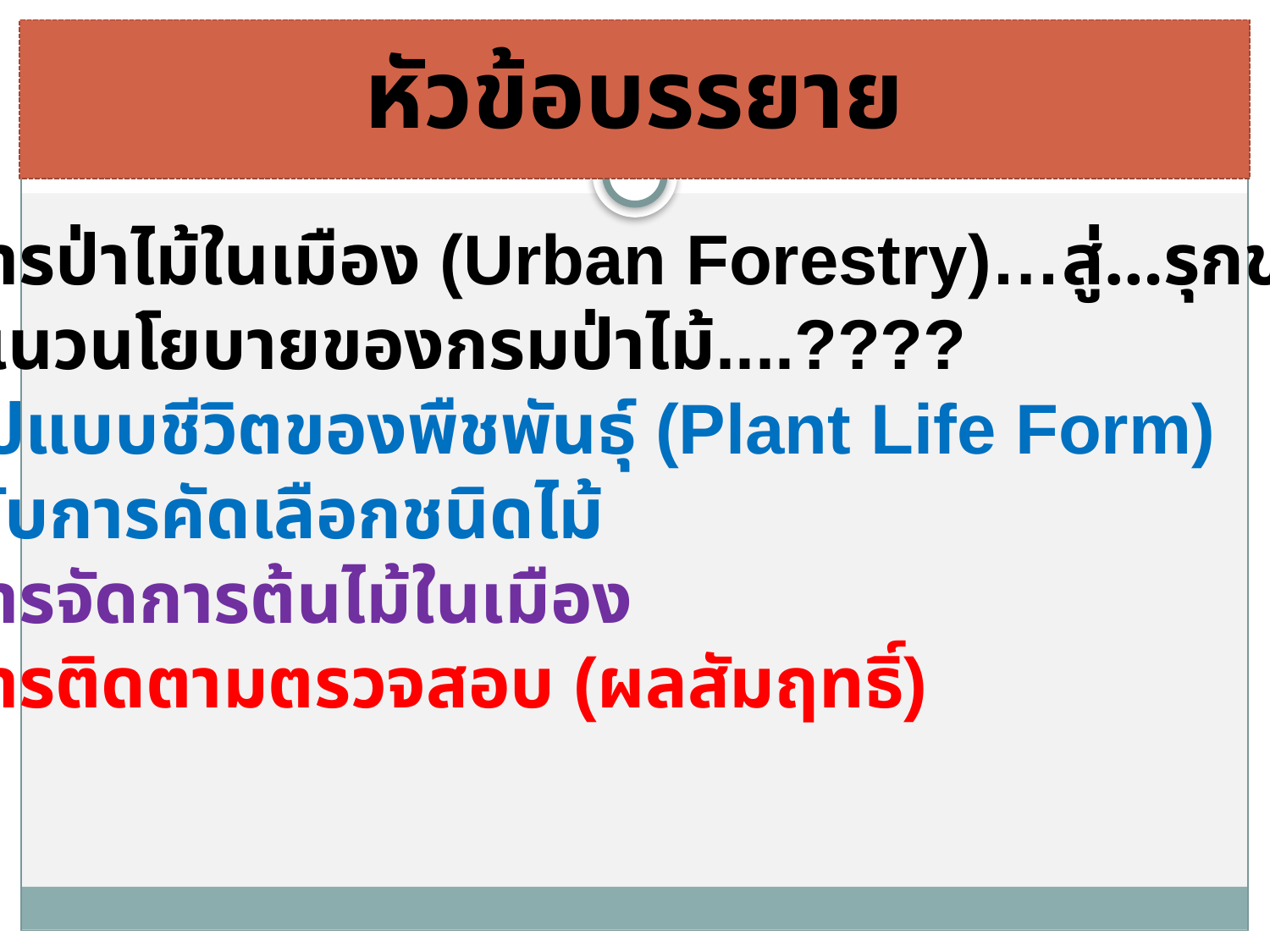

# หัวข้อบรรยาย
 การป่าไม้ในเมือง (Urban Forestry)…สู่…รุกขกร
  แนวนโยบายของกรมป่าไม้....????
 รูปแบบชีวิตของพืชพันธุ์ (Plant Life Form)
     กับการคัดเลือกชนิดไม้
 การจัดการต้นไม้ในเมือง
 การติดตามตรวจสอบ (ผลสัมฤทธิ์)